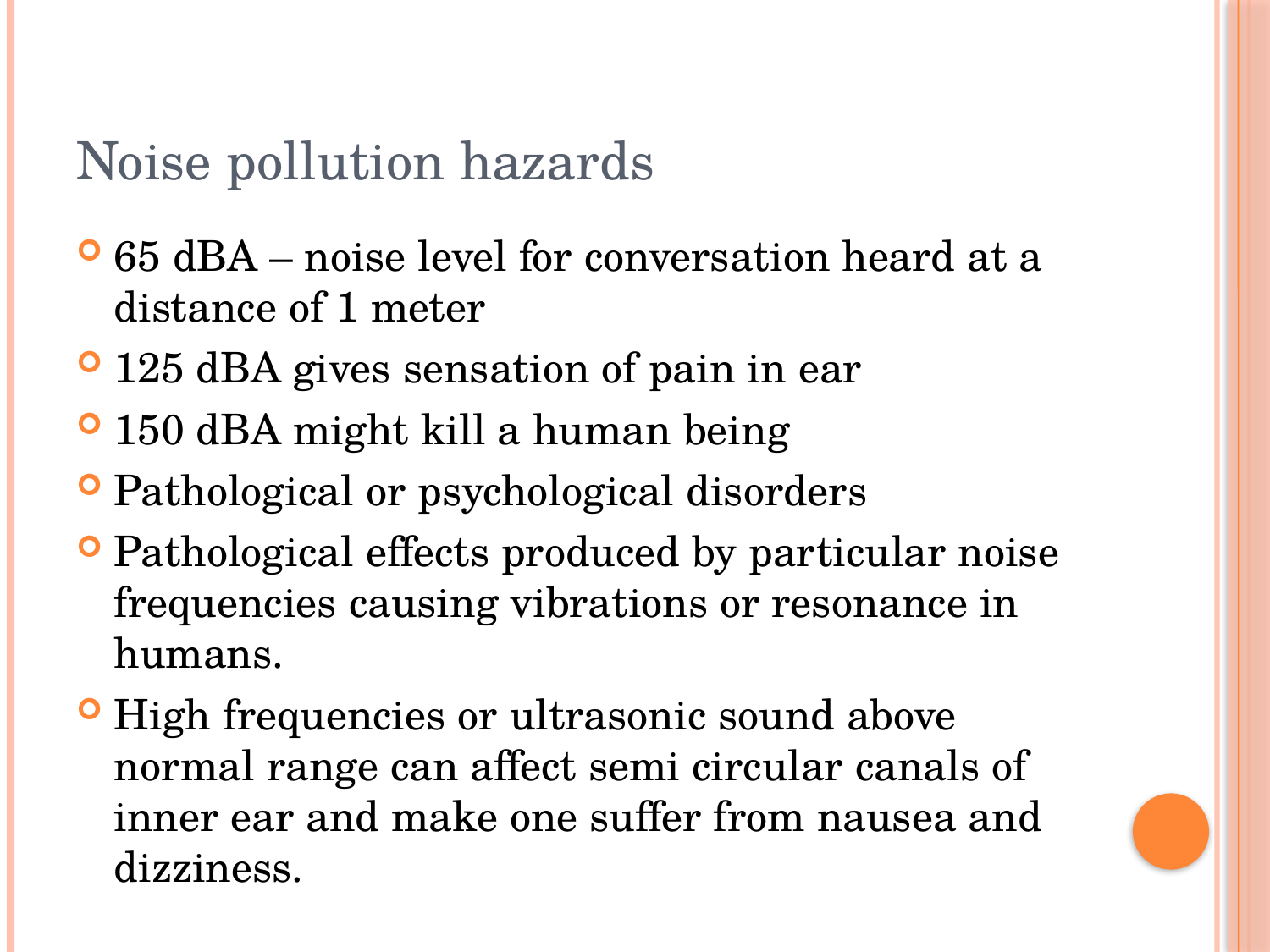

Noise pollution hazards
65 dBA – noise level for conversation heard at a distance of 1 meter
125 dBA gives sensation of pain in ear
150 dBA might kill a human being
Pathological or psychological disorders
Pathological effects produced by particular noise frequencies causing vibrations or resonance in humans.
High frequencies or ultrasonic sound above normal range can affect semi circular canals of inner ear and make one suffer from nausea and dizziness.